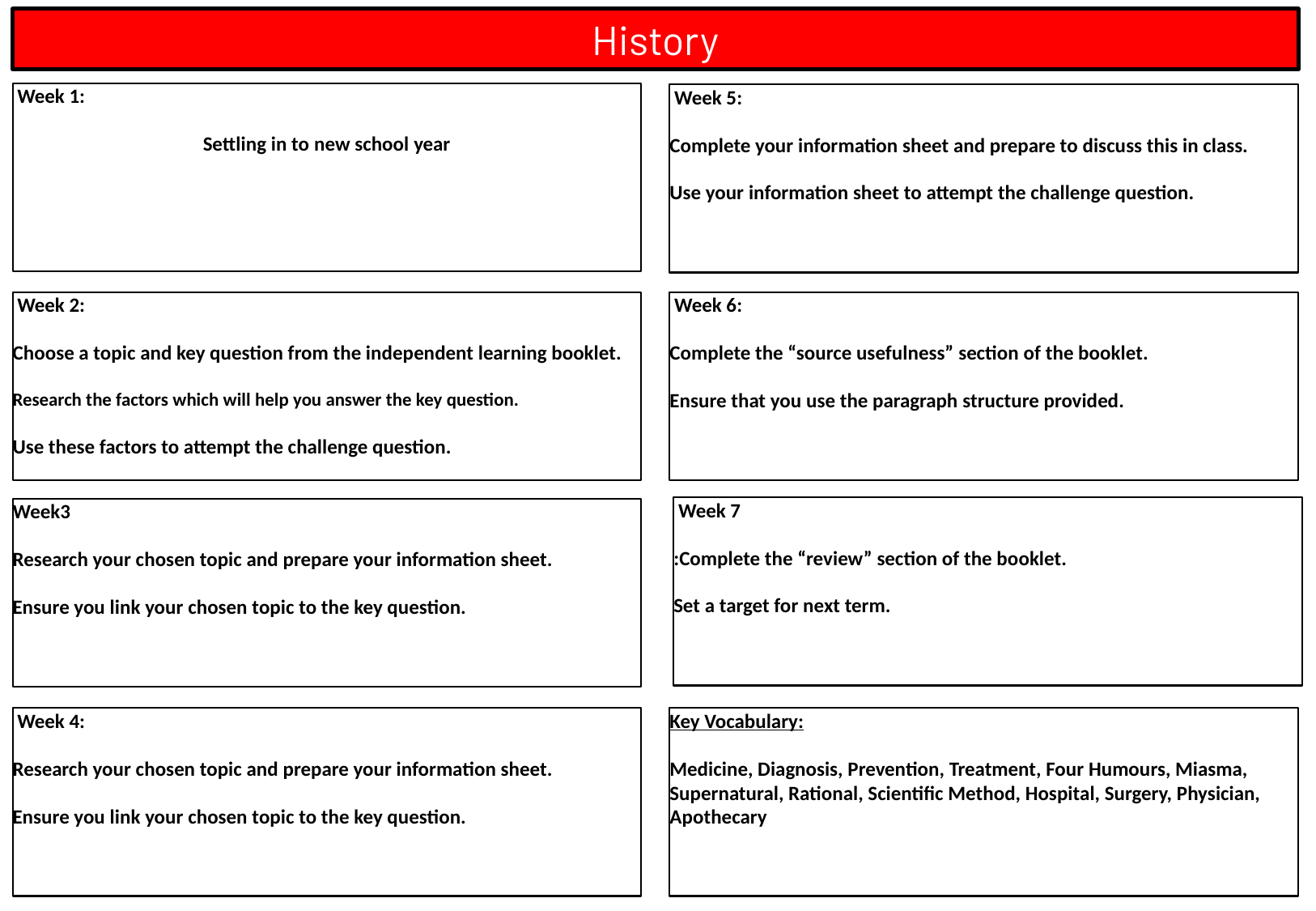

History
 Week 1:
Settling in to new school year
 Week 5:
Complete your information sheet and prepare to discuss this in class.
Use your information sheet to attempt the challenge question.

 Week 6:
Complete the “source usefulness” section of the booklet.
Ensure that you use the paragraph structure provided.

 Week 2:
Choose a topic and key question from the independent learning booklet.
Research the factors which will help you answer the key question.
Use these factors to attempt the challenge question.

 Week 7
:Complete the “review” section of the booklet.
Set a target for next term.

Week3
Research your chosen topic and prepare your information sheet.
Ensure you link your chosen topic to the key question.
 Week 4:
Research your chosen topic and prepare your information sheet.
Ensure you link your chosen topic to the key question.

Key Vocabulary:
Medicine, Diagnosis, Prevention, Treatment, Four Humours, Miasma, Supernatural, Rational, Scientific Method, Hospital, Surgery, Physician, Apothecary